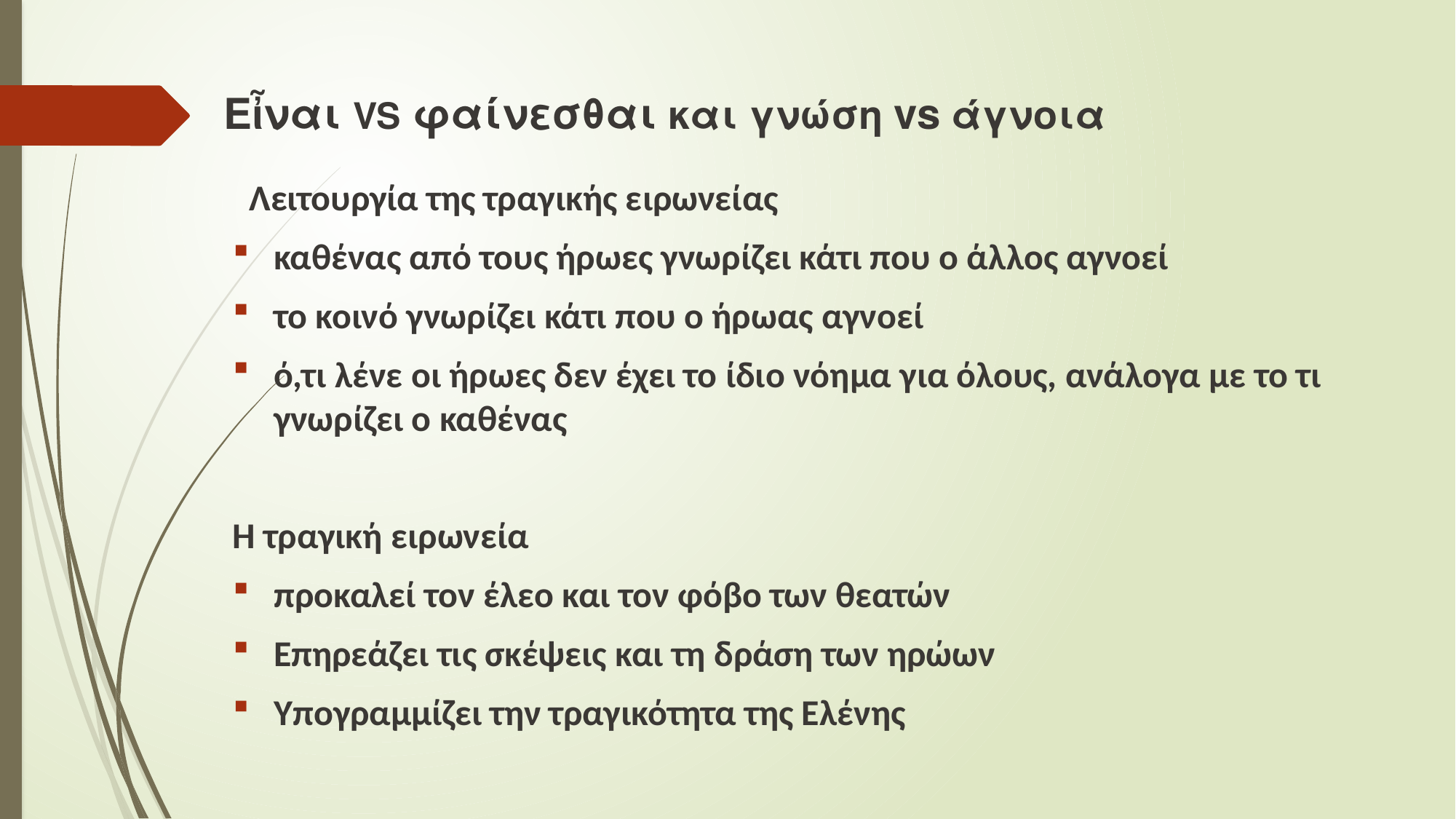

# Εἶναι VS φαίνεσθαι και γνώση vs άγνοια
  Λειτουργία της τραγικής ειρωνείας
καθένας από τους ήρωες γνωρίζει κάτι που ο άλλος αγνοεί
το κοινό γνωρίζει κάτι που ο ήρωας αγνοεί
ό,τι λένε οι ήρωες δεν έχει το ίδιο νόημα για όλους, ανάλογα με το τι γνωρίζει ο καθένας

Η τραγική ειρωνεία
προκαλεί τον έλεο και τον φόβο των θεατών
Επηρεάζει τις σκέψεις και τη δράση των ηρώων
Υπογραμμίζει την τραγικότητα της Ελένης